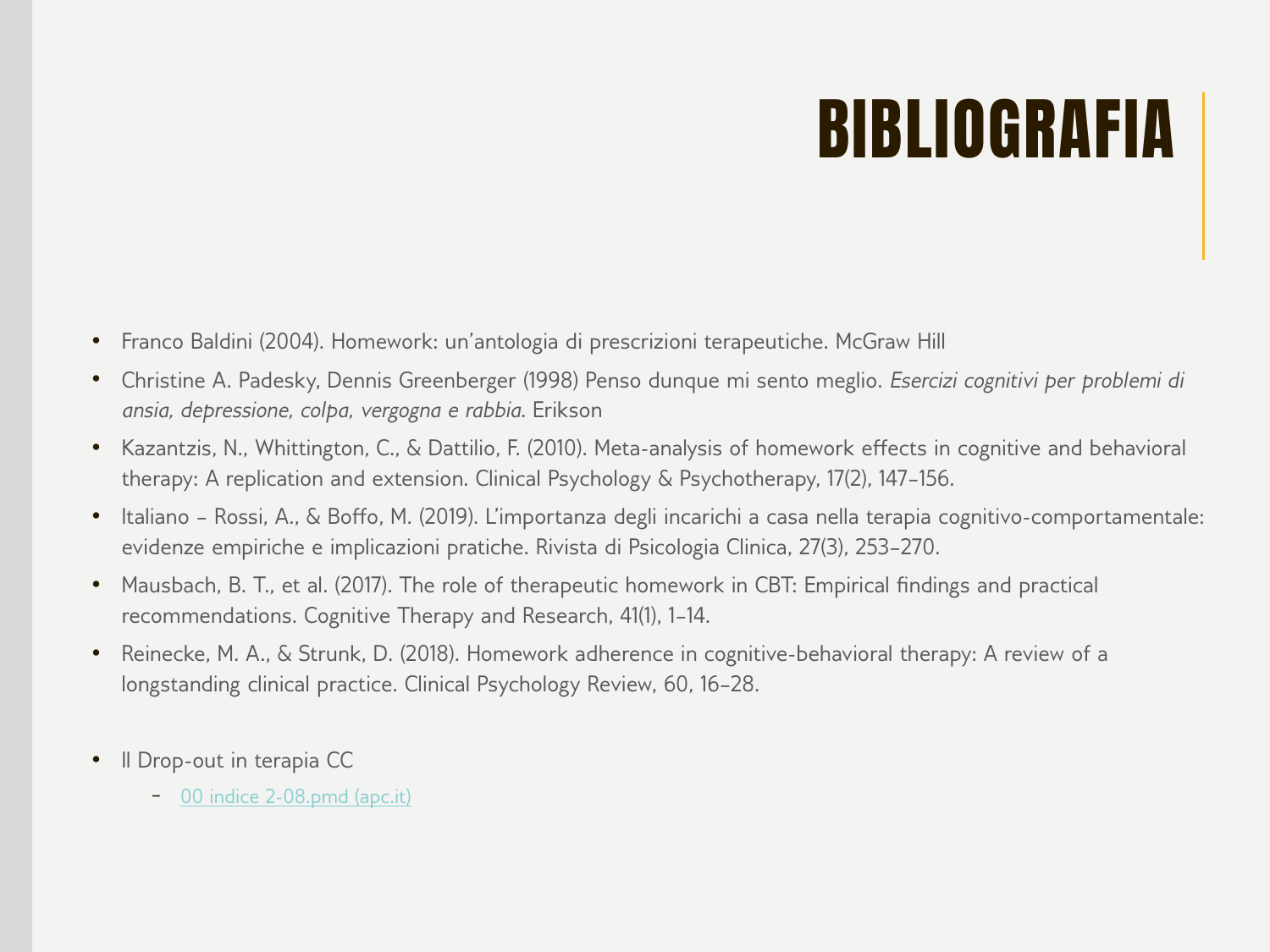

# Bibliografia
Franco Baldini (2004). Homework: un’antologia di prescrizioni terapeutiche. McGraw Hill
Christine A. Padesky, Dennis Greenberger (1998) Penso dunque mi sento meglio. Esercizi cognitivi per problemi di ansia, depressione, colpa, vergogna e rabbia. Erikson
Kazantzis, N., Whittington, C., & Dattilio, F. (2010). Meta-analysis of homework effects in cognitive and behavioral therapy: A replication and extension. Clinical Psychology & Psychotherapy, 17(2), 147–156.
Italiano – Rossi, A., & Boffo, M. (2019). L’importanza degli incarichi a casa nella terapia cognitivo-comportamentale: evidenze empiriche e implicazioni pratiche. Rivista di Psicologia Clinica, 27(3), 253–270.
Mausbach, B. T., et al. (2017). The role of therapeutic homework in CBT: Empirical findings and practical recommendations. Cognitive Therapy and Research, 41(1), 1–14.
Reinecke, M. A., & Strunk, D. (2018). Homework adherence in cognitive-behavioral therapy: A review of a longstanding clinical practice. Clinical Psychology Review, 60, 16–28.

Il Drop-out in terapia CC
00 indice 2-08.pmd (apc.it)